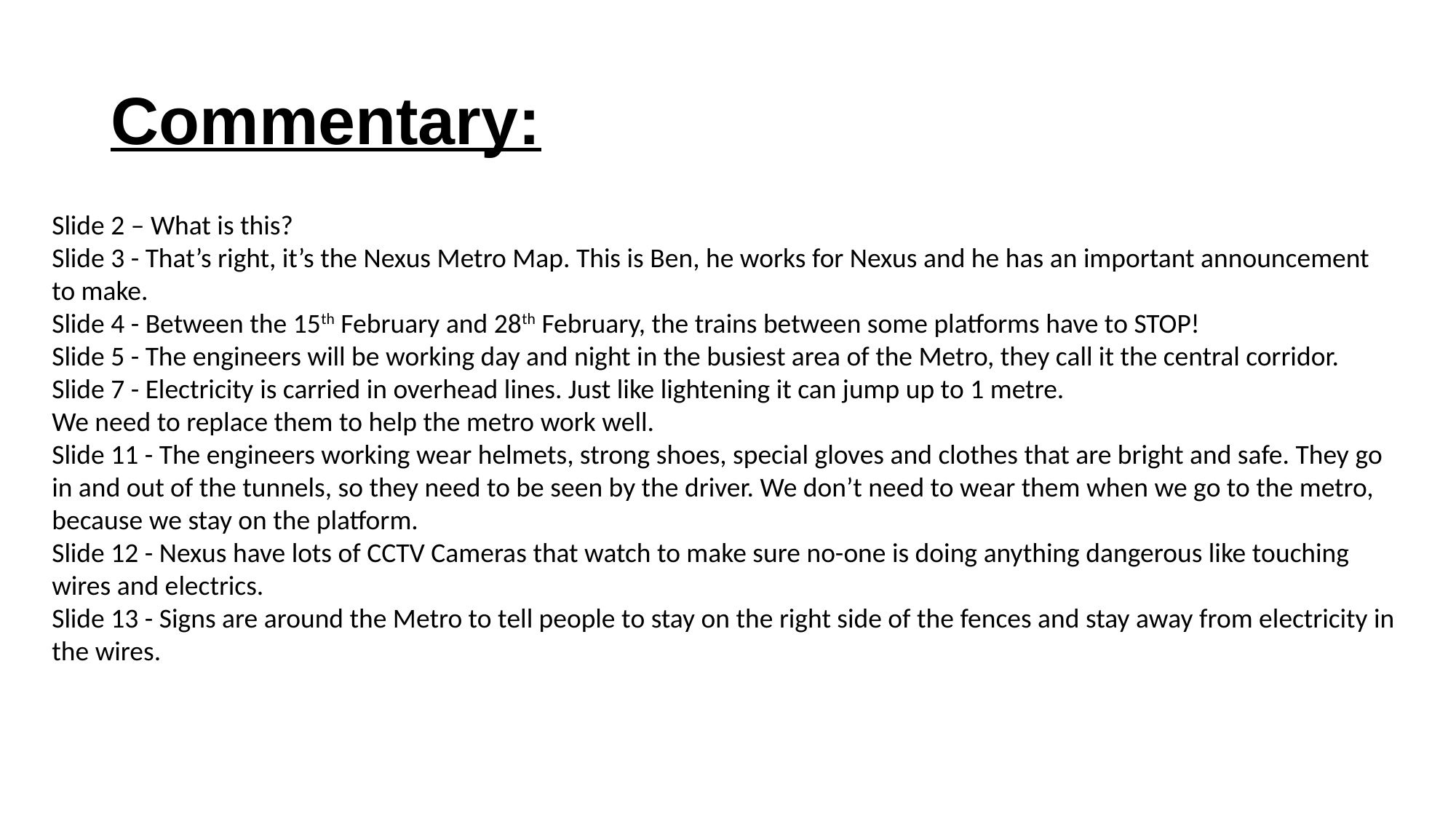

# Commentary:
Slide 2 – What is this?
Slide 3 - That’s right, it’s the Nexus Metro Map. This is Ben, he works for Nexus and he has an important announcement to make.
Slide 4 - Between the 15th February and 28th February, the trains between some platforms have to STOP!
Slide 5 - The engineers will be working day and night in the busiest area of the Metro, they call it the central corridor.
Slide 7 - Electricity is carried in overhead lines. Just like lightening it can jump up to 1 metre.
We need to replace them to help the metro work well.
Slide 11 - The engineers working wear helmets, strong shoes, special gloves and clothes that are bright and safe. They go in and out of the tunnels, so they need to be seen by the driver. We don’t need to wear them when we go to the metro, because we stay on the platform.
Slide 12 - Nexus have lots of CCTV Cameras that watch to make sure no-one is doing anything dangerous like touching wires and electrics.
Slide 13 - Signs are around the Metro to tell people to stay on the right side of the fences and stay away from electricity in the wires.